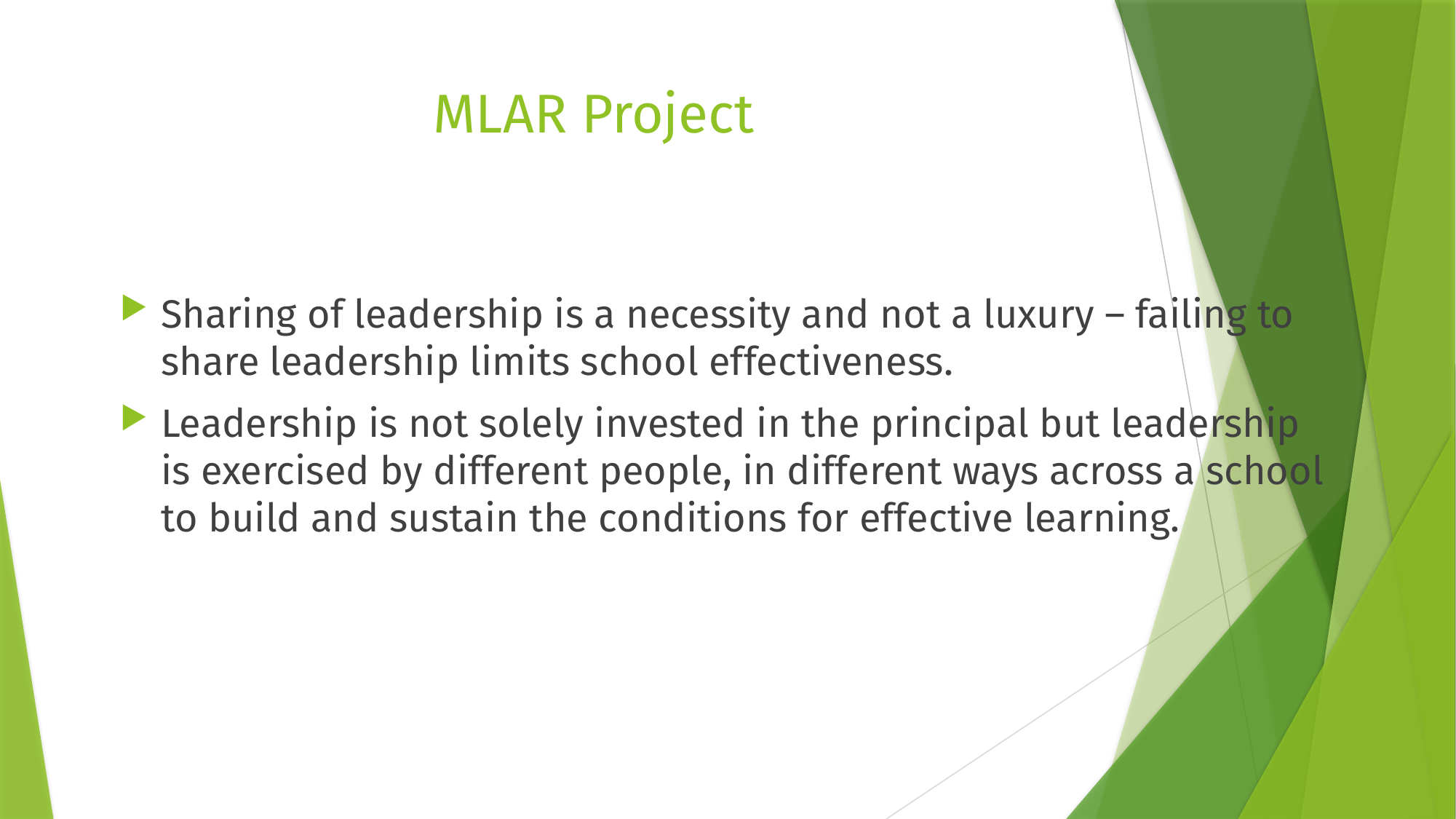

# MLAR Project
Sharing of leadership is a necessity and not a luxury – failing to share leadership limits school effectiveness.
Leadership is not solely invested in the principal but leadership is exercised by different people, in different ways across a school to build and sustain the conditions for effective learning.